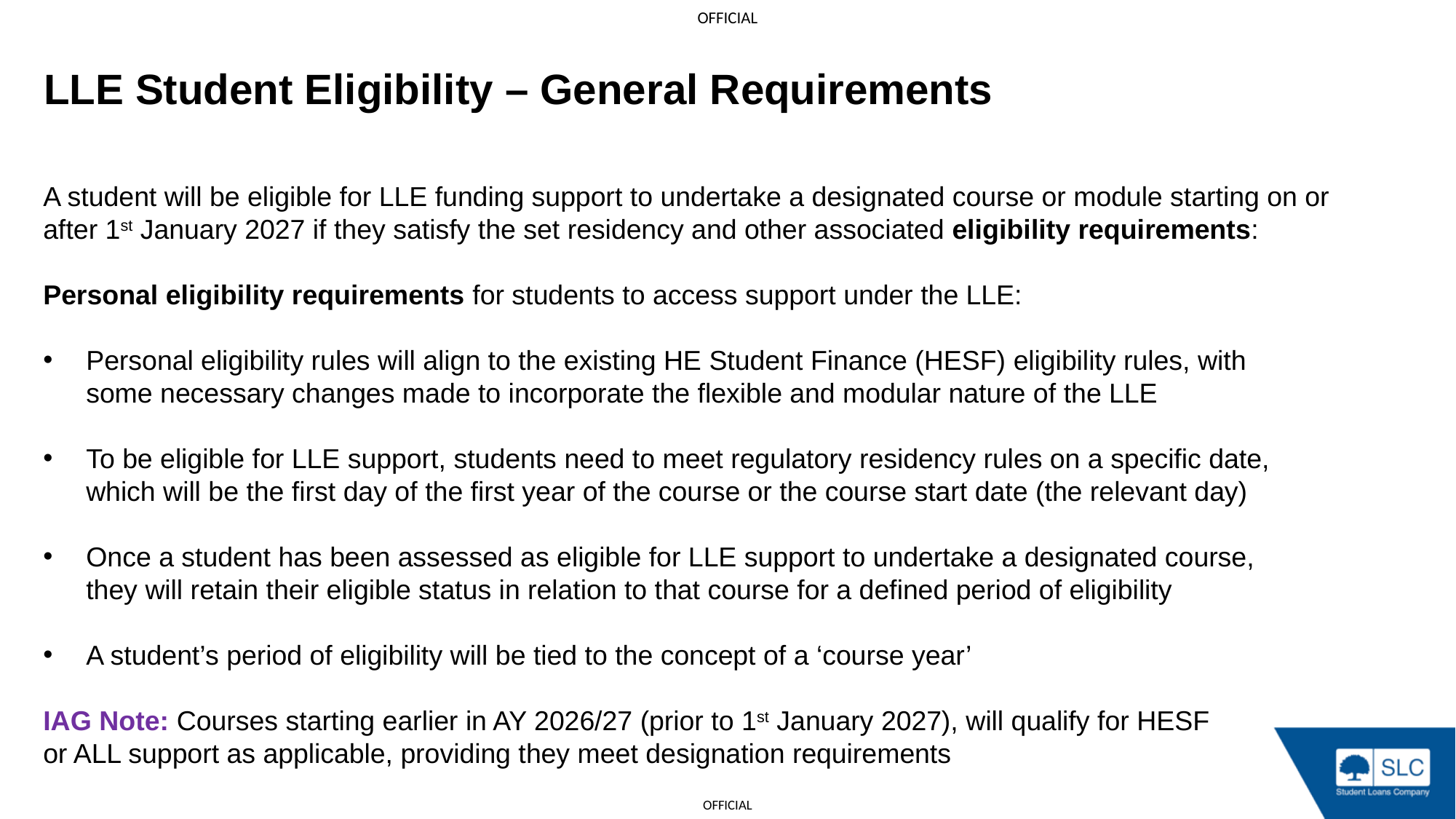

LLE Student Eligibility – General Requirements
A student will be eligible for LLE funding support to undertake a designated course or module starting on or
after 1st January 2027 if they satisfy the set residency and other associated eligibility requirements:

Personal eligibility requirements for students to access support under the LLE:

Personal eligibility rules will align to the existing HE Student Finance (HESF) eligibility rules, with       some necessary changes made to incorporate the flexible and modular nature of the LLE

To be eligible for LLE support, students need to meet regulatory residency rules on a specific date,    which will be the first day of the first year of the course or the course start date (the relevant day)

Once a student has been assessed as eligible for LLE support to undertake a designated course,          they will retain their eligible status in relation to that course for a defined period of eligibility

A student’s period of eligibility will be tied to the concept of a ‘course year’

IAG Note: Courses starting earlier in AY 2026/27 (prior to 1st January 2027), will qualify for HESF
or ALL support as applicable, providing they meet designation requirements